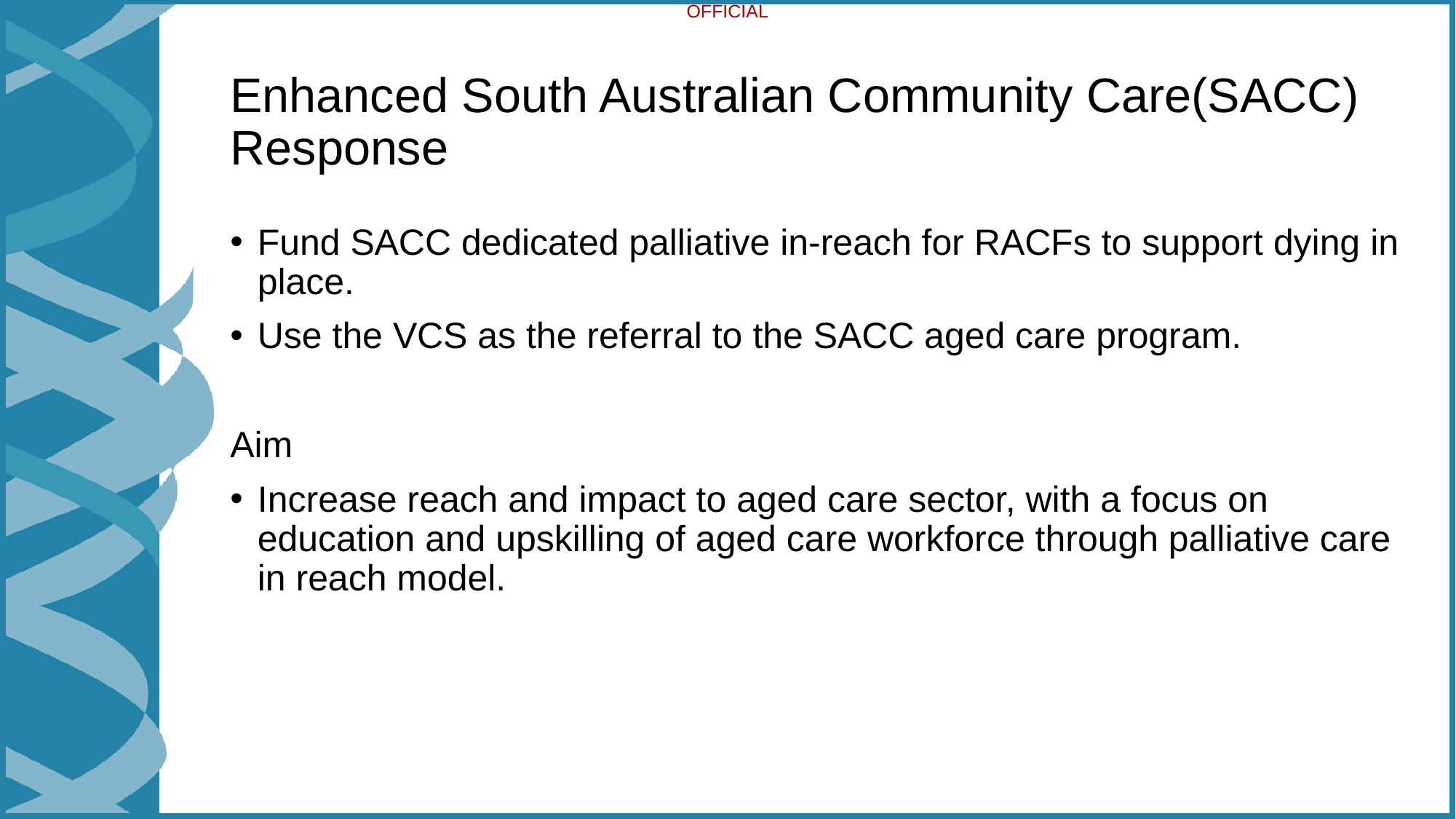

# Enhanced South Australian Community Care(SACC) Response
Fund SACC dedicated palliative in-reach for RACFs to support dying in place.
Use the VCS as the referral to the SACC aged care program.

Aim
Increase reach and impact to aged care sector, with a focus on education and upskilling of aged care workforce through palliative care in reach model.